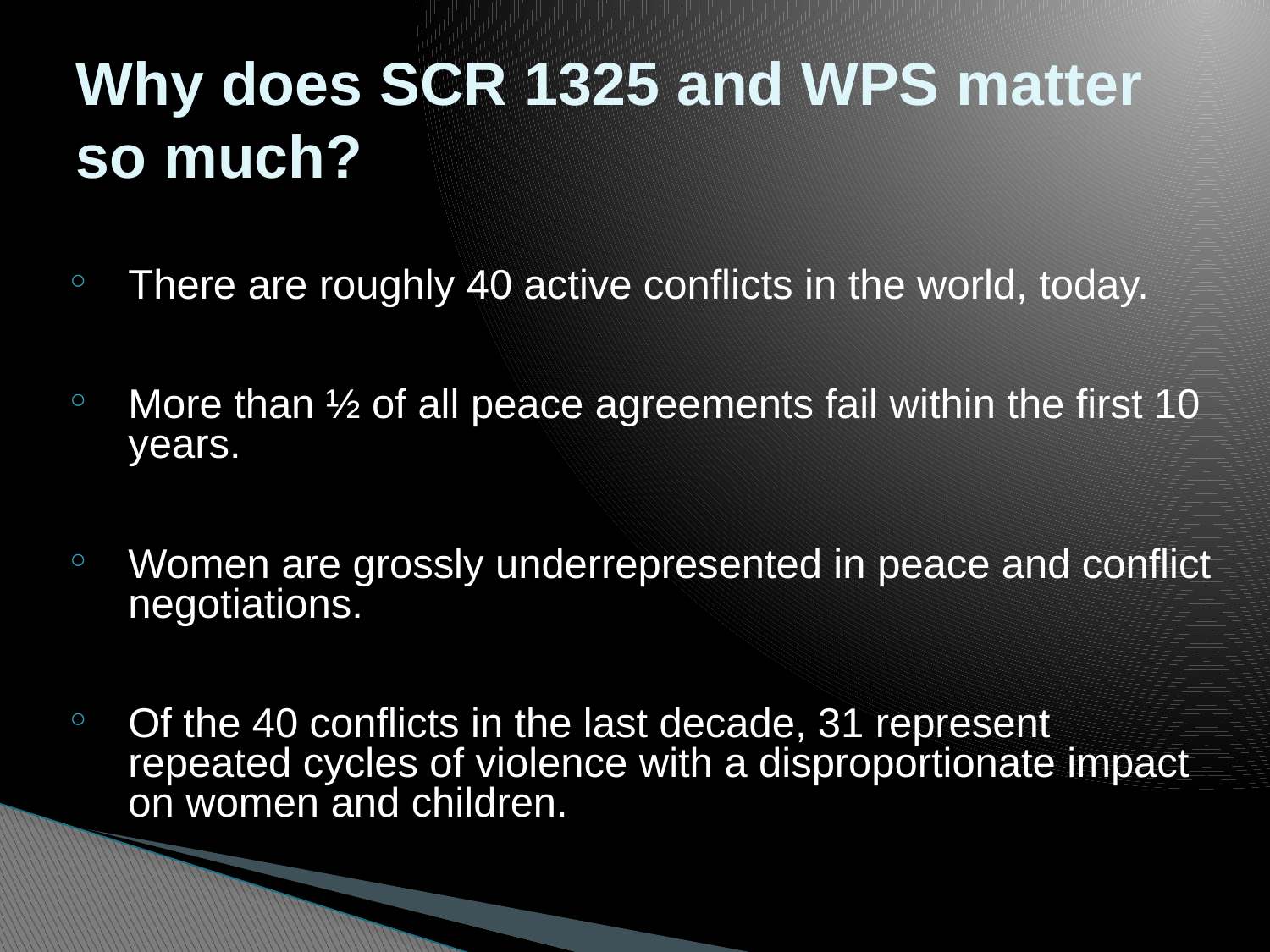

# Why does SCR 1325 and WPS matter so much?

There are roughly 40 active conflicts in the world, today.

More than ½ of all peace agreements fail within the first 10 years.

Women are grossly underrepresented in peace and conflict negotiations.

Of the 40 conflicts in the last decade, 31 represent repeated cycles of violence with a disproportionate impact on women and children.